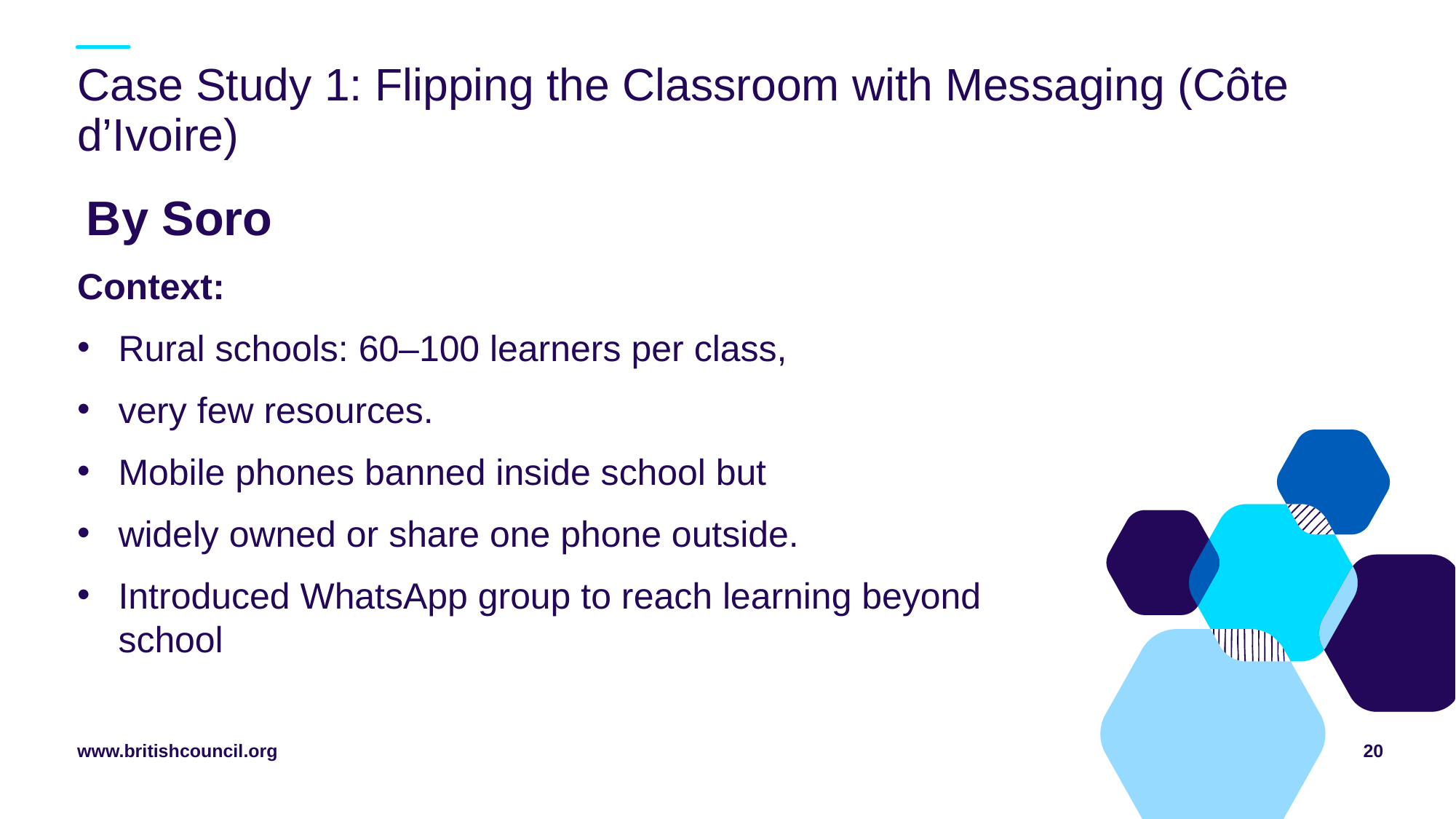

# Case Study 1: Flipping the Classroom with Messaging (Côte d’Ivoire)
 By Soro
Context:
Rural schools: 60–100 learners per class,
very few resources.
Mobile phones banned inside school but
widely owned or share one phone outside.
Introduced WhatsApp group to reach learning beyond school

20